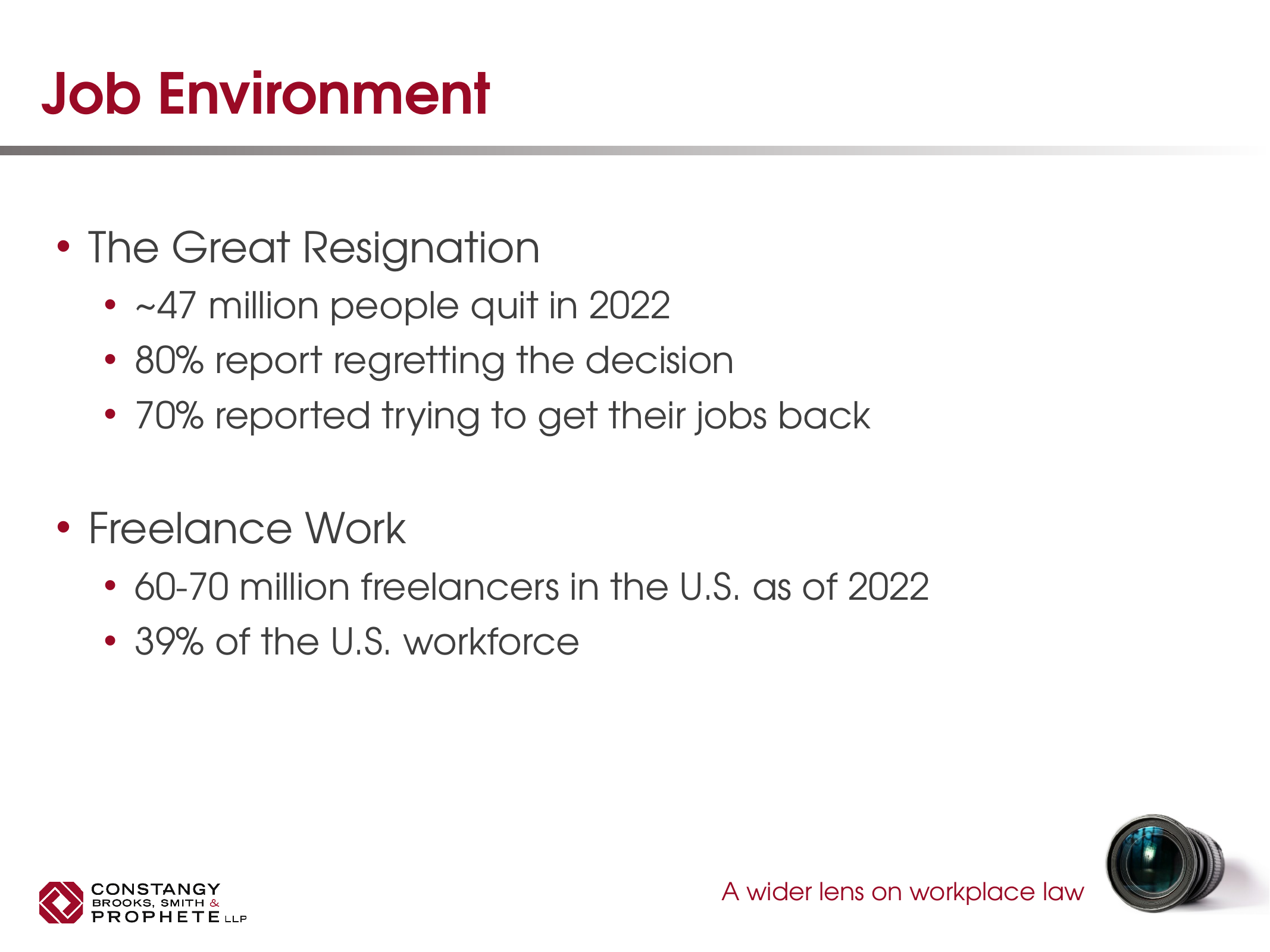

# Job Environment
The Great Resignation
~47 million people quit in 2022
80% report regretting the decision
70% reported trying to get their jobs back

Freelance Work
60-70 million freelancers in the U.S. as of 2022
39% of the U.S. workforce